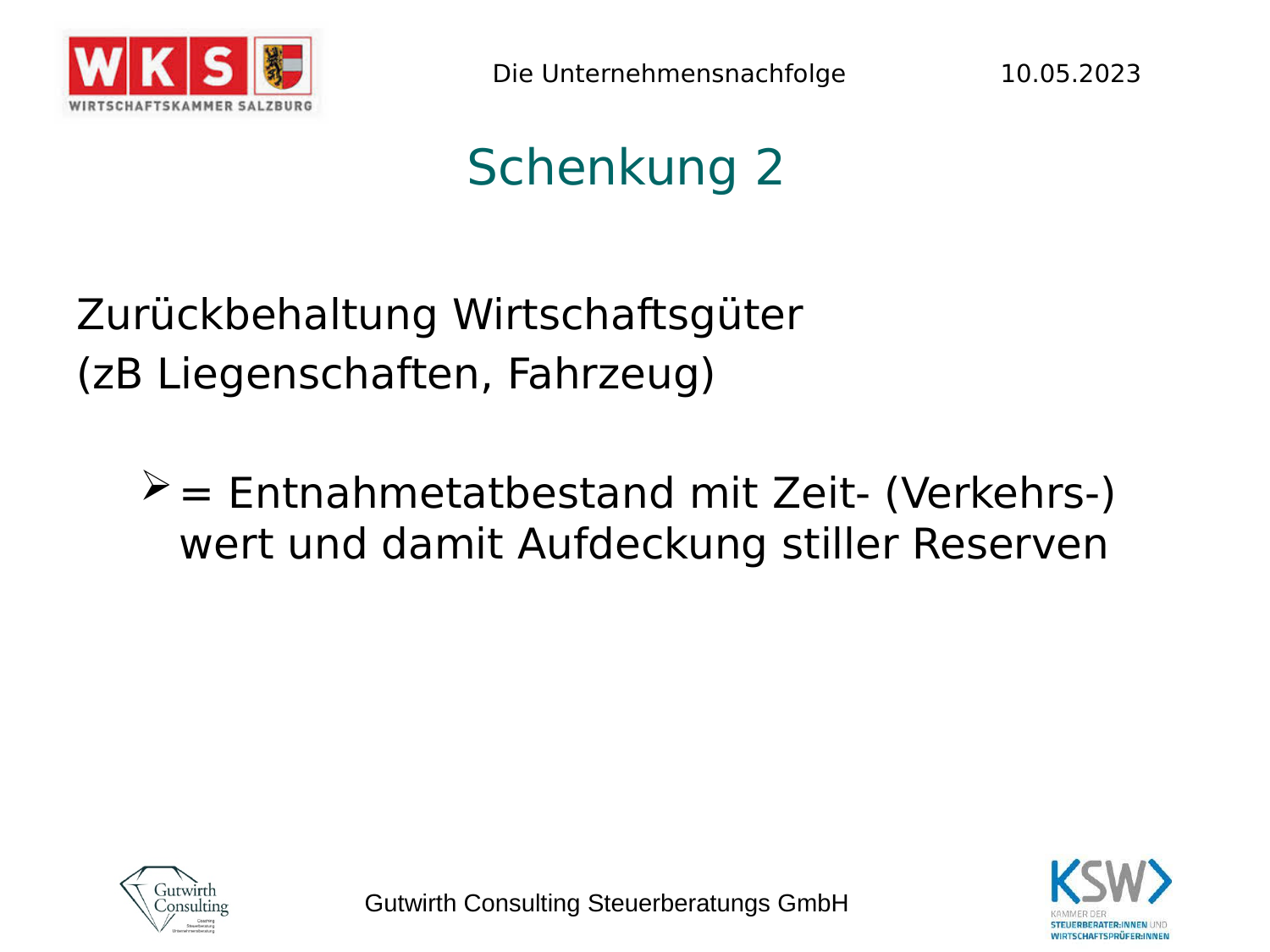

# Schenkung 2

Zurückbehaltung Wirtschaftsgüter
(zB Liegenschaften, Fahrzeug)

= Entnahmetatbestand mit Zeit- (Verkehrs-) wert und damit Aufdeckung stiller Reserven
Gutwirth Consulting Steuerberatungs GmbH